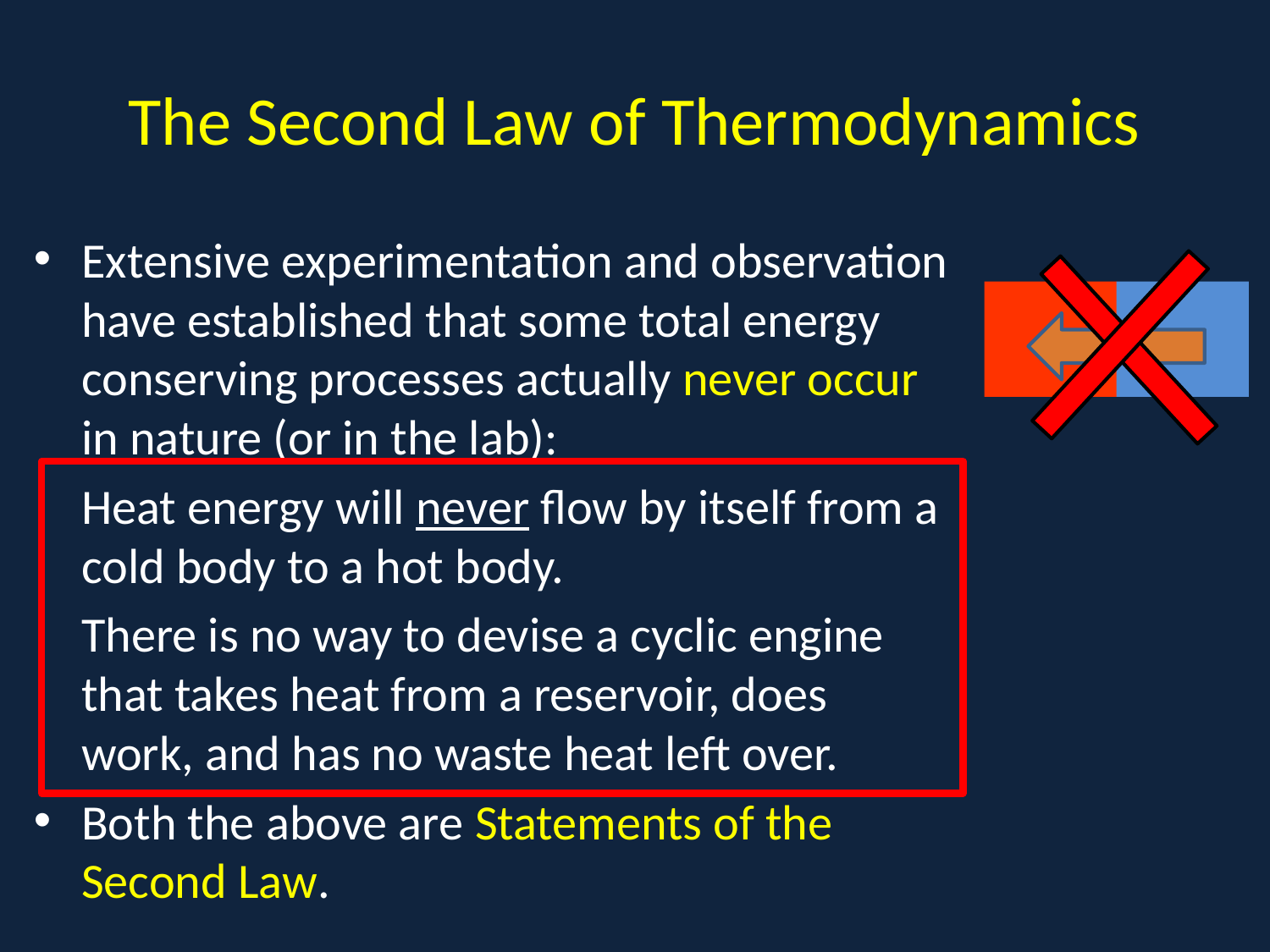

# The Second Law of Thermodynamics
Extensive experimentation and observation have established that some total energy conserving processes actually never occur in nature (or in the lab):
	Heat energy will never flow by itself from a cold body to a hot body.
	There is no way to devise a cyclic engine that takes heat from a reservoir, does work, and has no waste heat left over.
Both the above are Statements of the Second Law.

Z